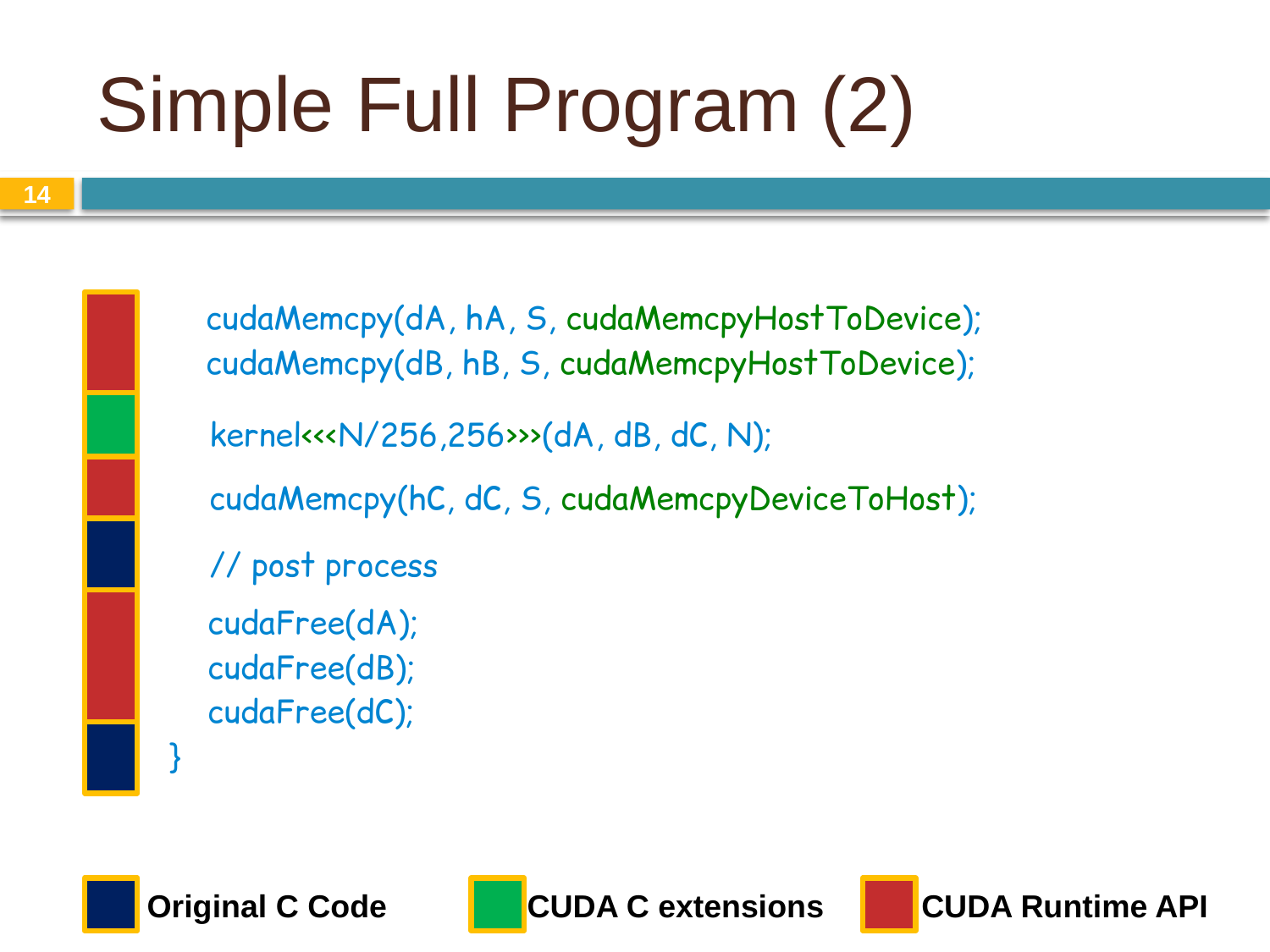

# Simple Full Program (2)
14

    cudaMemcpy(dA, hA, S, cudaMemcpyHostToDevice);
    cudaMemcpy(dB, hB, S, cudaMemcpyHostToDevice);

    kernel<<<N/256,256>>>(dA, dB, dC, N);

    cudaMemcpy(hC, dC, S, cudaMemcpyDeviceToHost);

    // post process

    cudaFree(dA);
    cudaFree(dB);
    cudaFree(dC);
}

Original C Code
CUDA C extensions
CUDA Runtime API